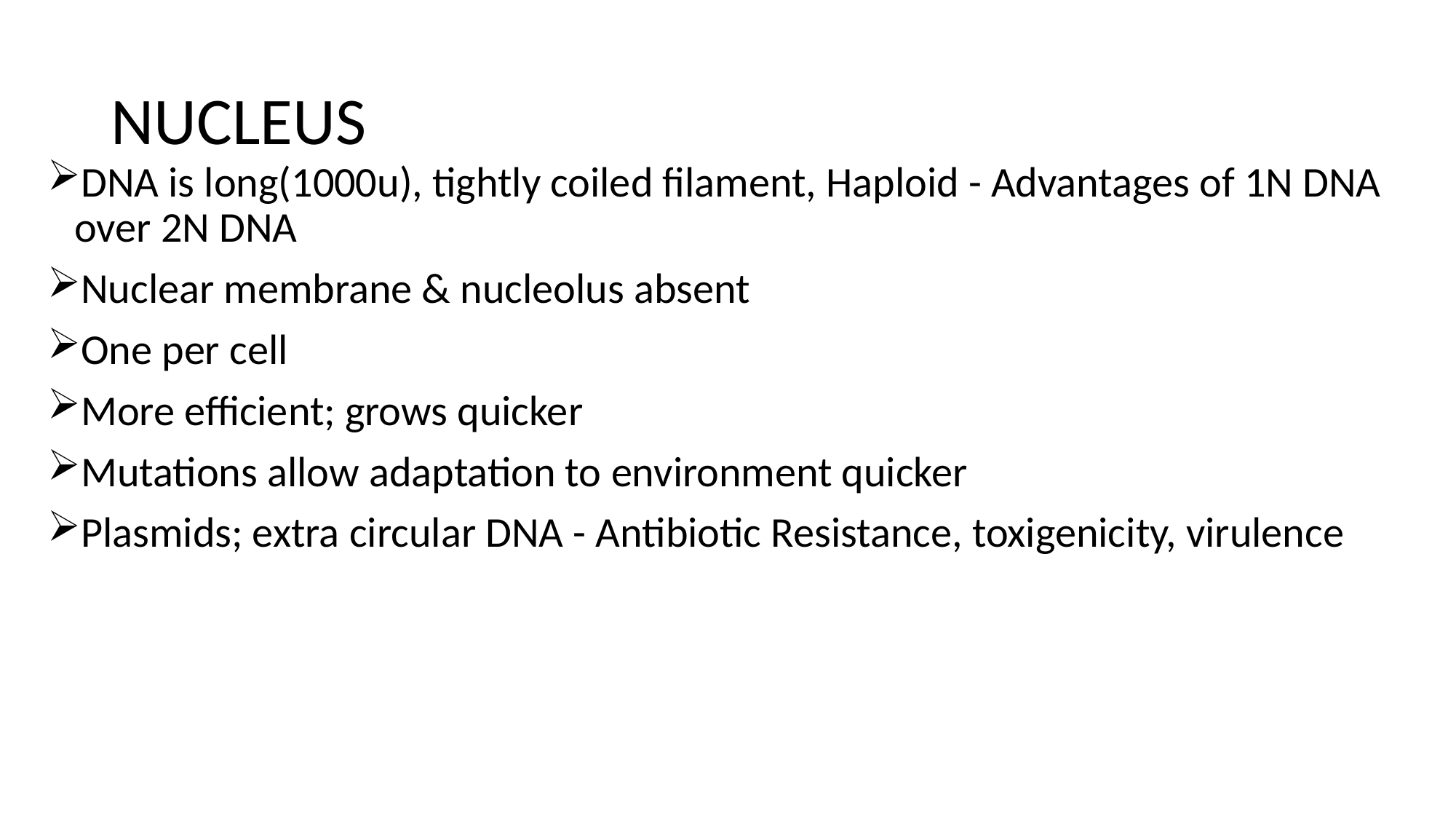

# NUCLEUS
DNA is long(1000u), tightly coiled filament, Haploid - Advantages of 1N DNA over 2N DNA
Nuclear membrane & nucleolus absent
One per cell
More efficient; grows quicker
Mutations allow adaptation to environment quicker
Plasmids; extra circular DNA - Antibiotic Resistance, toxigenicity, virulence